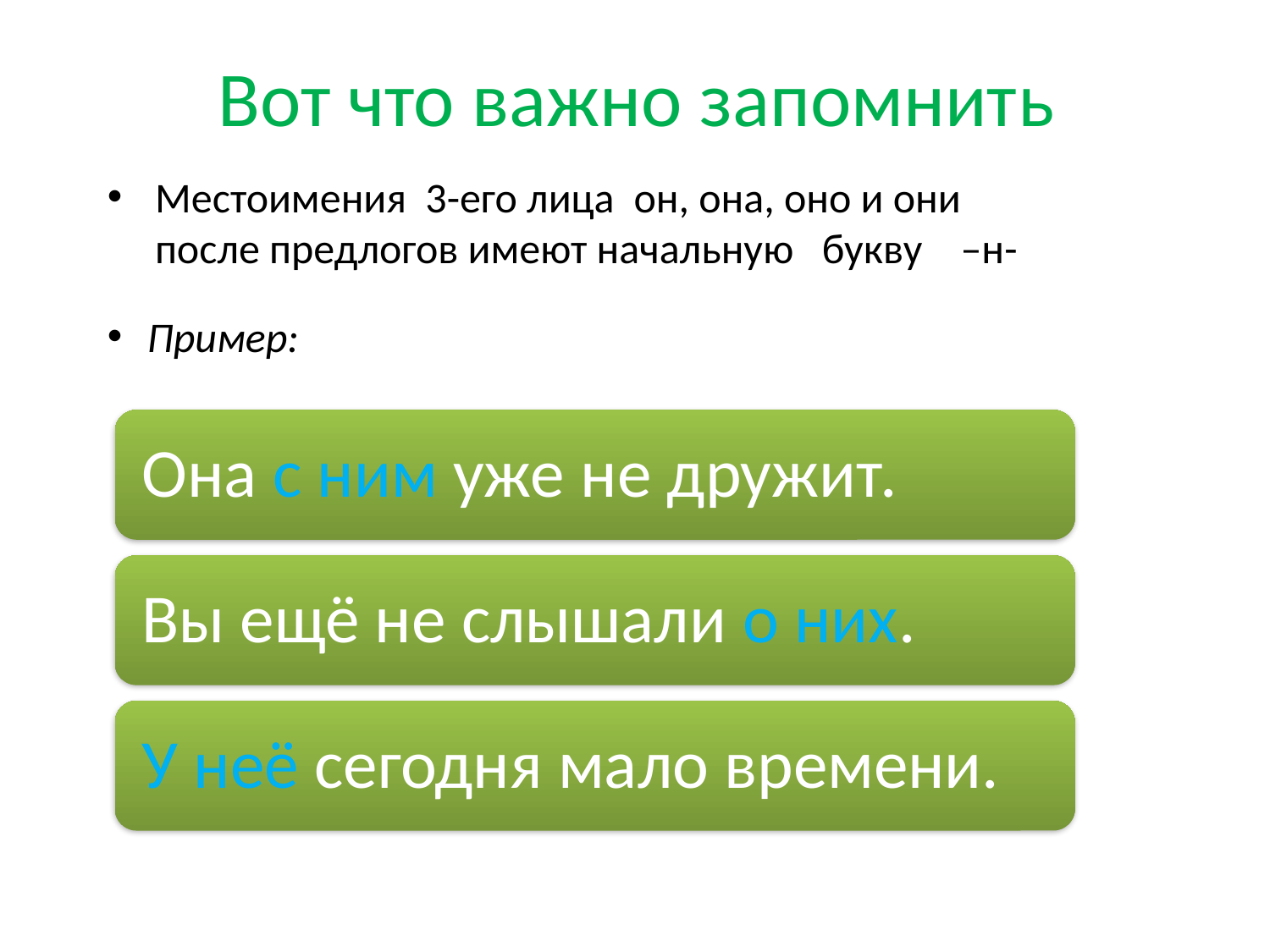

# Вот что важно запомнить
Местоимения  3-его лица  oн, она, оно и они     после предлогов имеют начальную   букву    –н-

Пример:

Она с ним уже не дружит.
Вы ещё не слышали о них.
У неё сегодня мало времени.